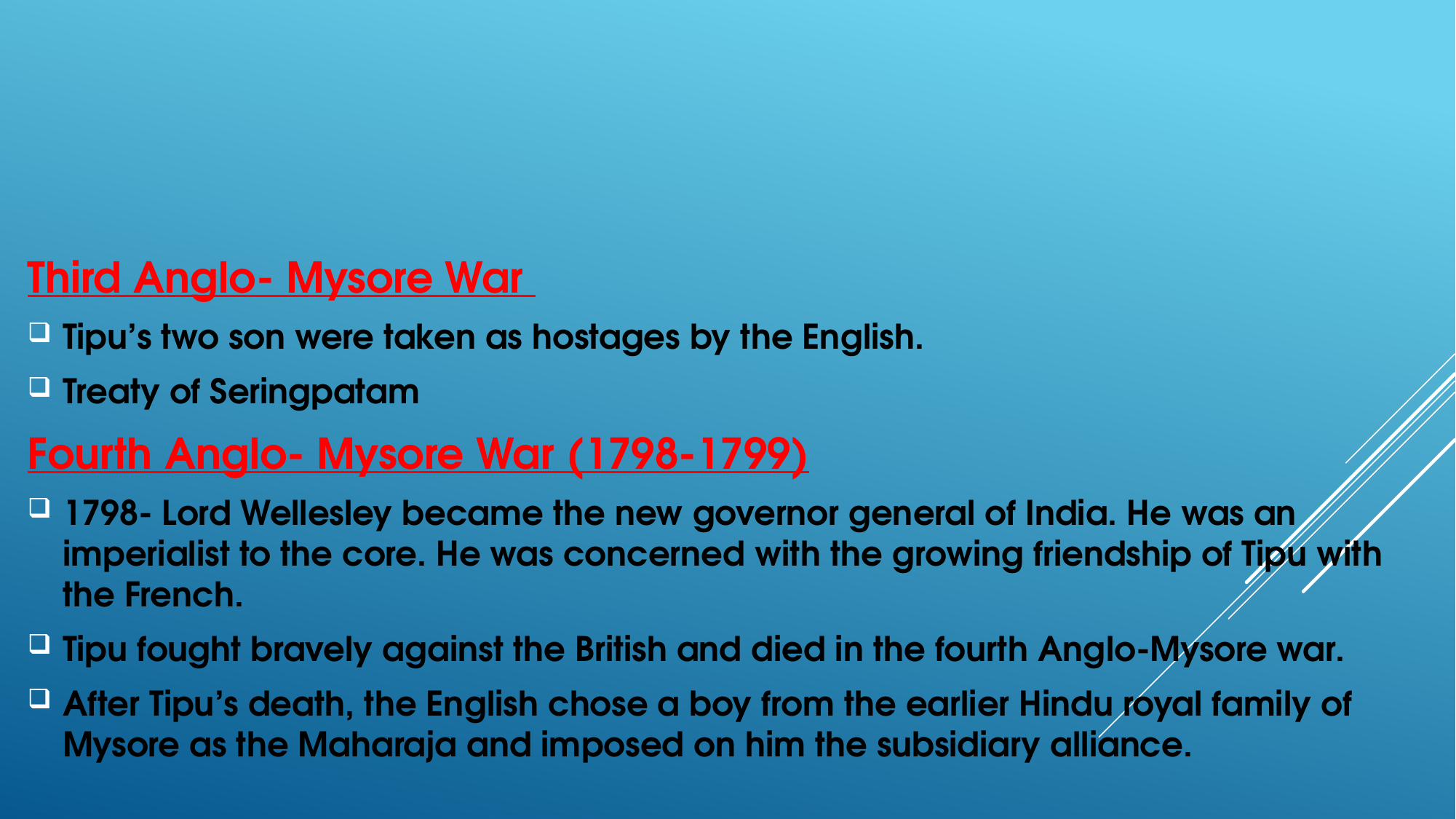

Third Anglo- Mysore War
Tipu’s two son were taken as hostages by the English.
Treaty of Seringpatam
Fourth Anglo- Mysore War (1798-1799)
1798- Lord Wellesley became the new governor general of India. He was an imperialist to the core. He was concerned with the growing friendship of Tipu with the French.
Tipu fought bravely against the British and died in the fourth Anglo-Mysore war.
After Tipu’s death, the English chose a boy from the earlier Hindu royal family of Mysore as the Maharaja and imposed on him the subsidiary alliance.